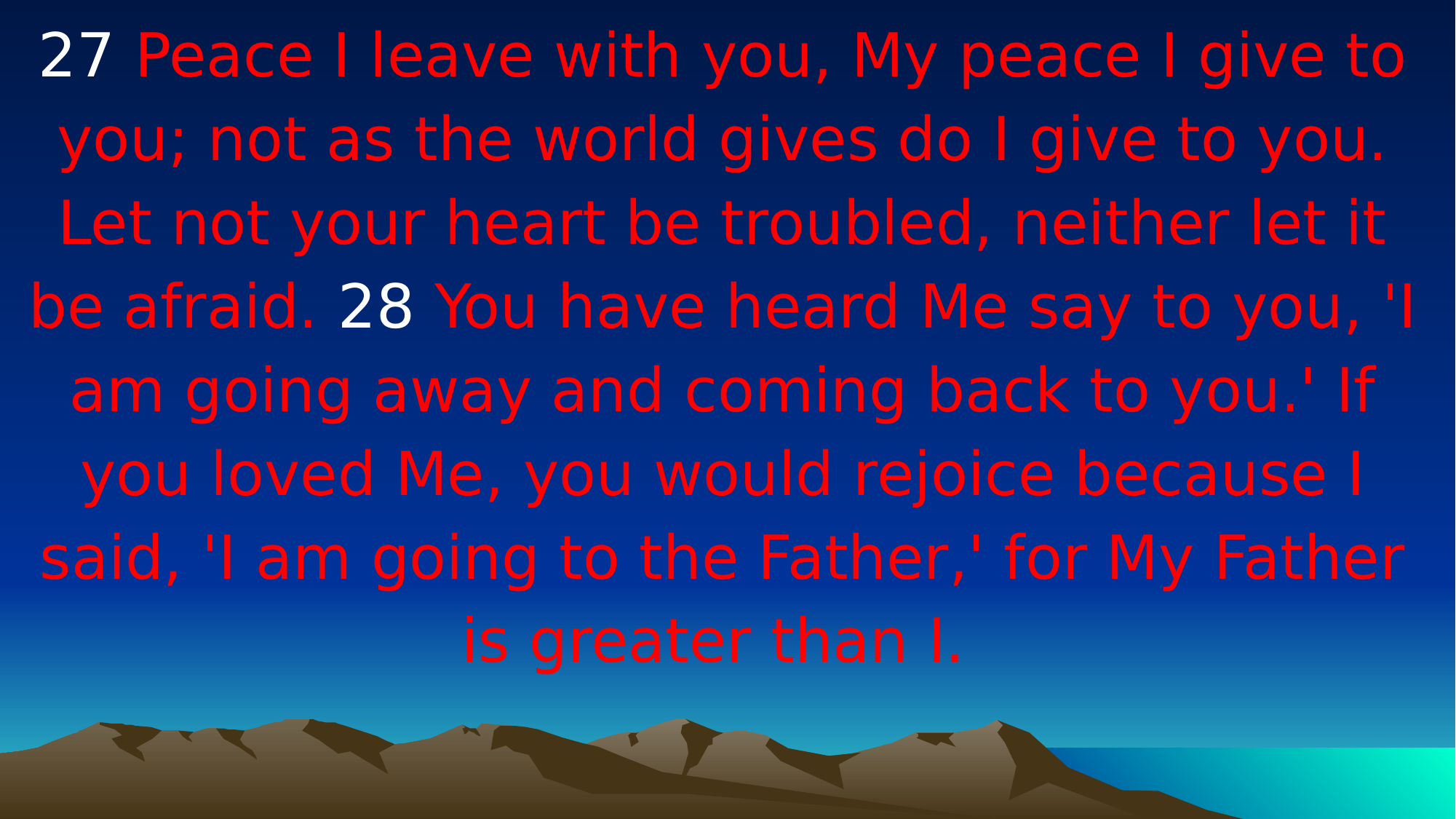

27 Peace I leave with you, My peace I give to you; not as the world gives do I give to you. Let not your heart be troubled, neither let it be afraid. 28 You have heard Me say to you, 'I am going away and coming back to you.' If you loved Me, you would rejoice because I said, 'I am going to the Father,' for My Father is greater than I.